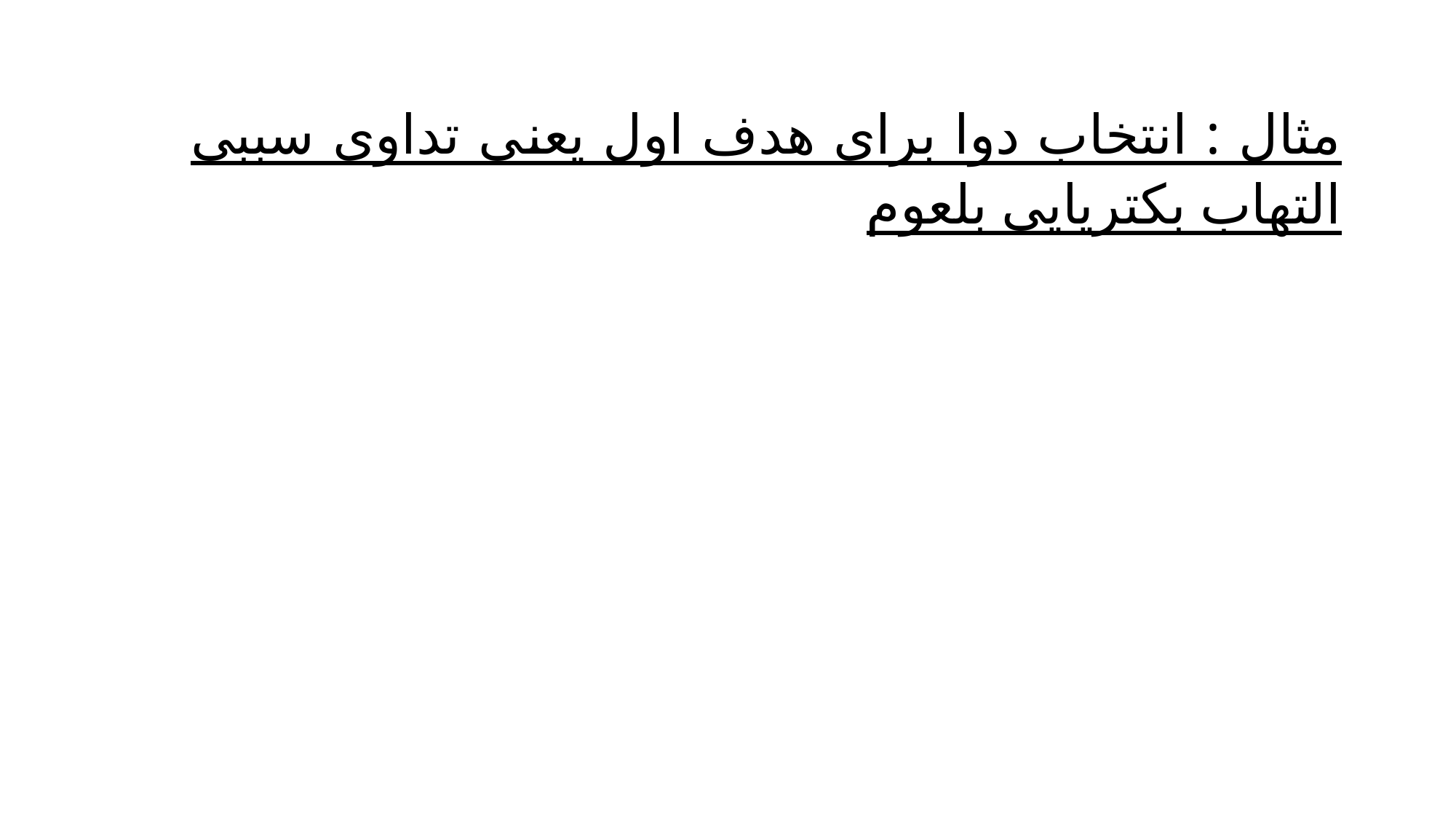

مثال : انتخاب دوا برای هدف اول یعنی تداوی سببی التهاب بکتریایی بلعوم